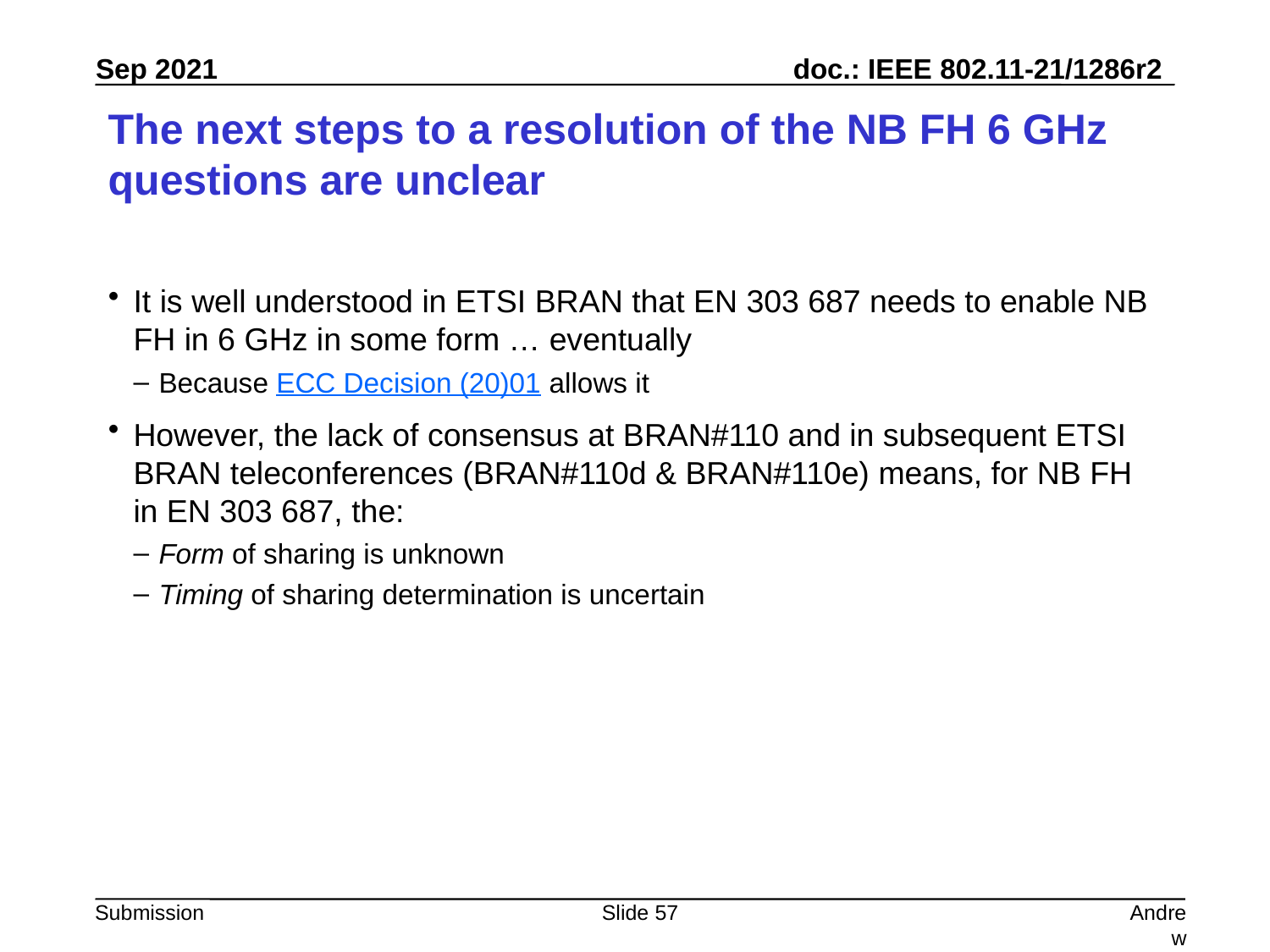

# The next steps to a resolution of the NB FH 6 GHz questions are unclear
It is well understood in ETSI BRAN that EN 303 687 needs to enable NB FH in 6 GHz in some form … eventually
Because ECC Decision (20)01 allows it
However, the lack of consensus at BRAN#110 and in subsequent ETSI BRAN teleconferences (BRAN#110d & BRAN#110e) means, for NB FH in EN 303 687, the:
Form of sharing is unknown
Timing of sharing determination is uncertain

Slide 57
Andrew Myles, Cisco